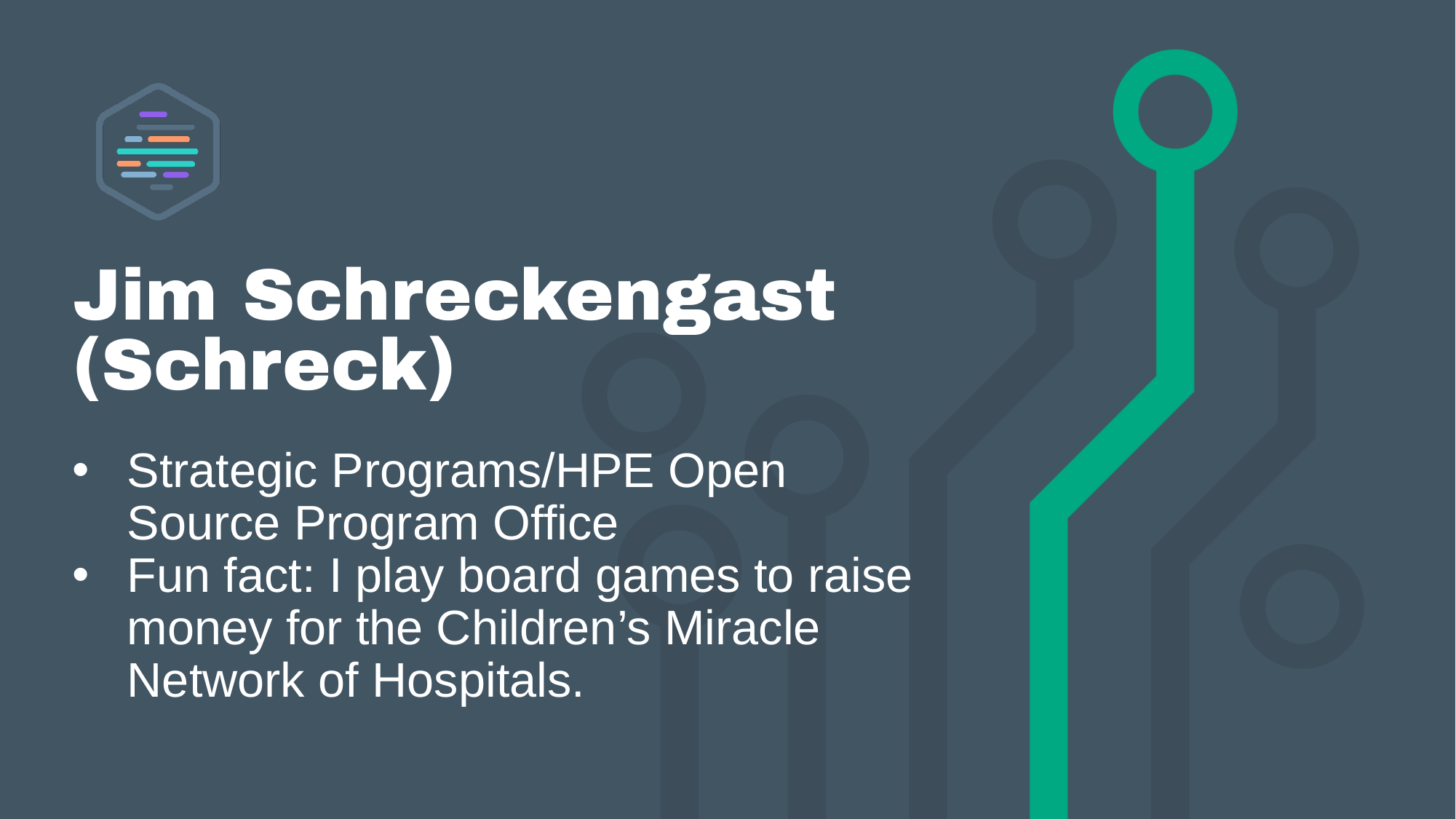

# Jim Schreckengast (Schreck)
Strategic Programs/HPE Open Source Program Office
Fun fact: I play board games to raise money for the Children’s Miracle Network of Hospitals.